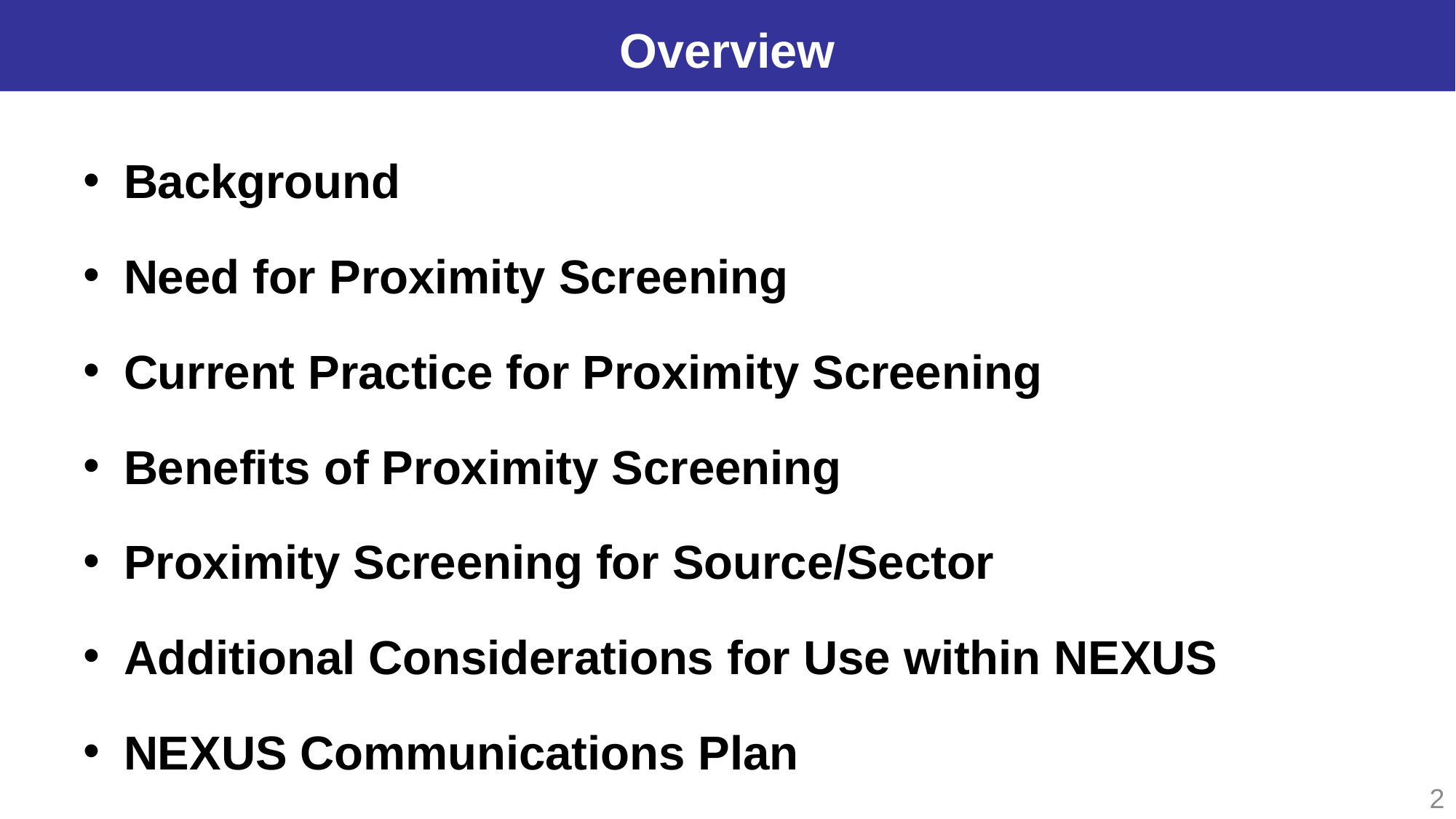

# Overview
Background
Need for Proximity Screening
Current Practice for Proximity Screening
Benefits of Proximity Screening
Proximity Screening for Source/Sector
Additional Considerations for Use within NEXUS
NEXUS Communications Plan

2